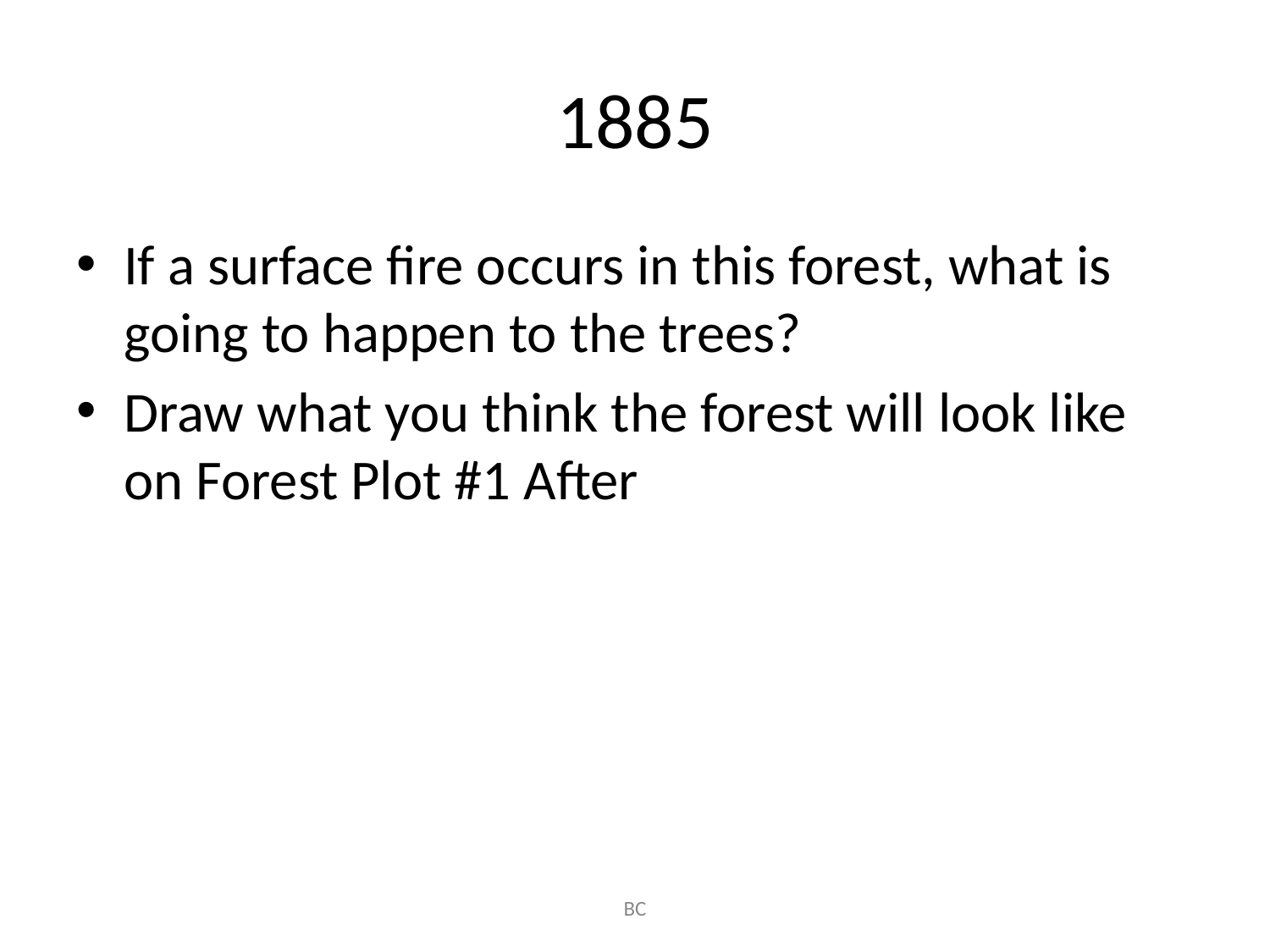

# 1885
If a surface fire occurs in this forest, what is going to happen to the trees?
Draw what you think the forest will look like on Forest Plot #1 After
BC